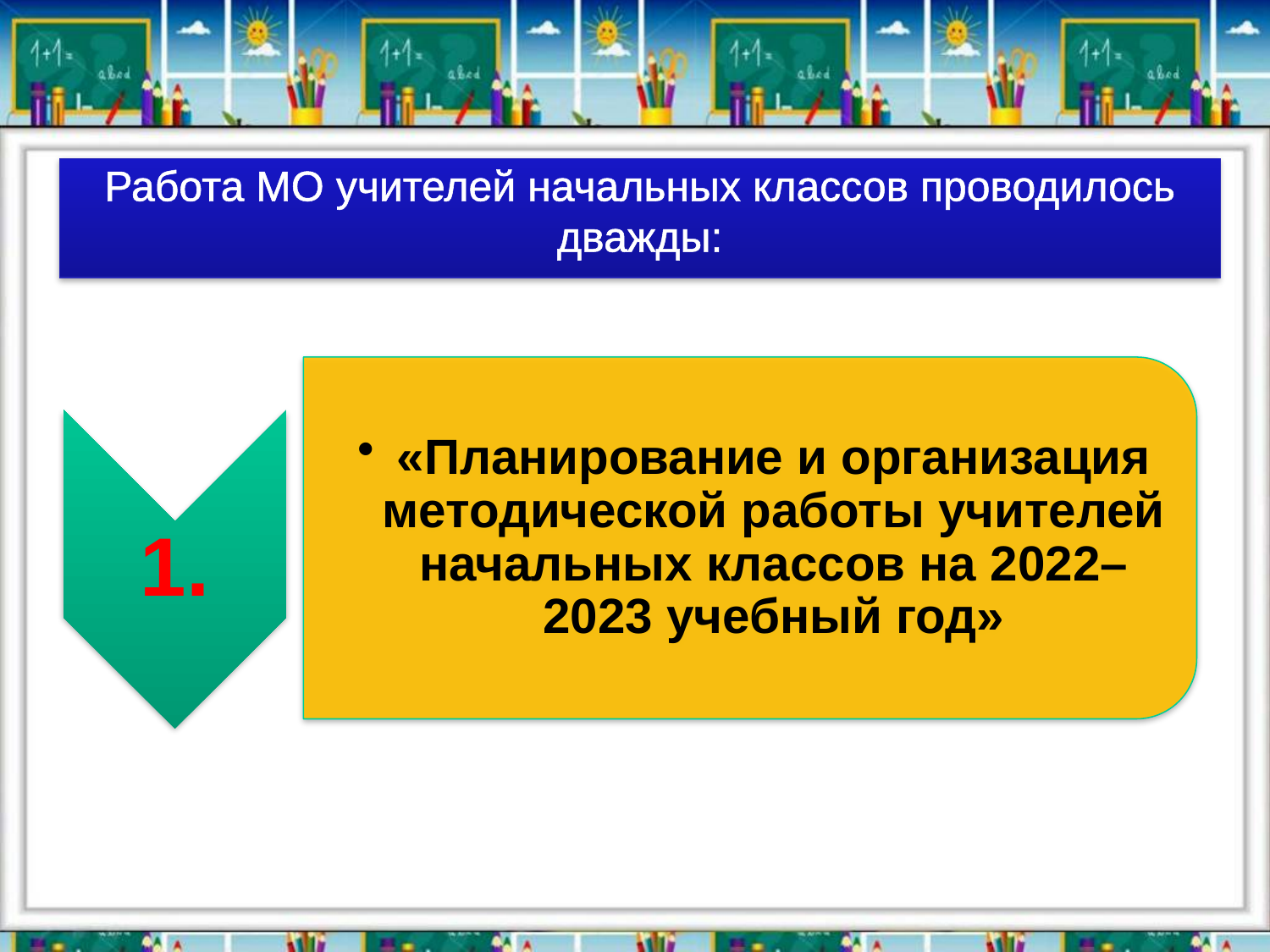

# Работа МО учителей начальных классов проводилось дважды:
1.
«Планирование и организация методической работы учителей начальных классов на 2022– 2023 учебный год»